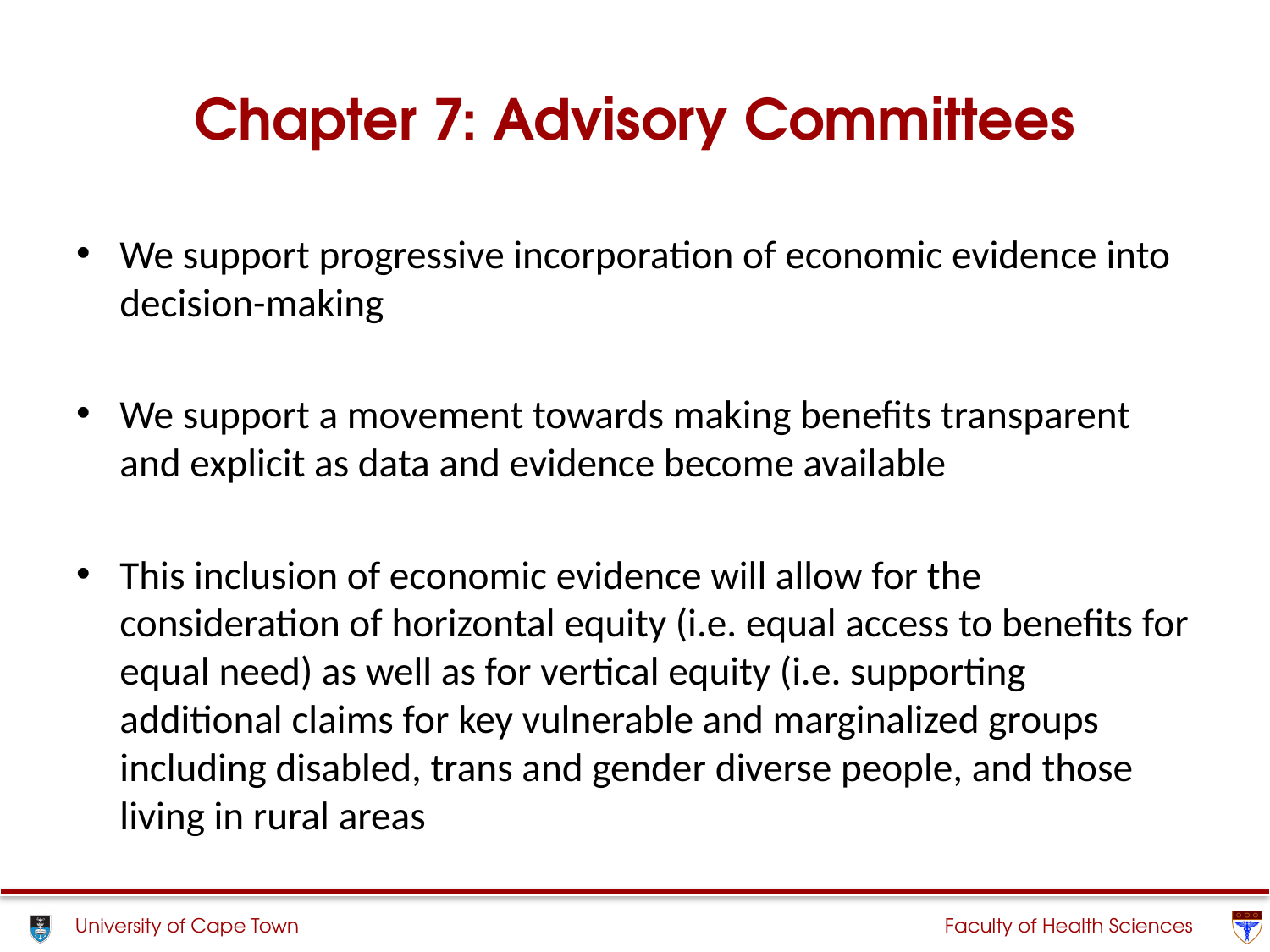

# Chapter 7: Advisory Committees
We support progressive incorporation of economic evidence into decision-making

We support a movement towards making benefits transparent and explicit as data and evidence become available

This inclusion of economic evidence will allow for the consideration of horizontal equity (i.e. equal access to benefits for equal need) as well as for vertical equity (i.e. supporting additional claims for key vulnerable and marginalized groups including disabled, trans and gender diverse people, and those living in rural areas